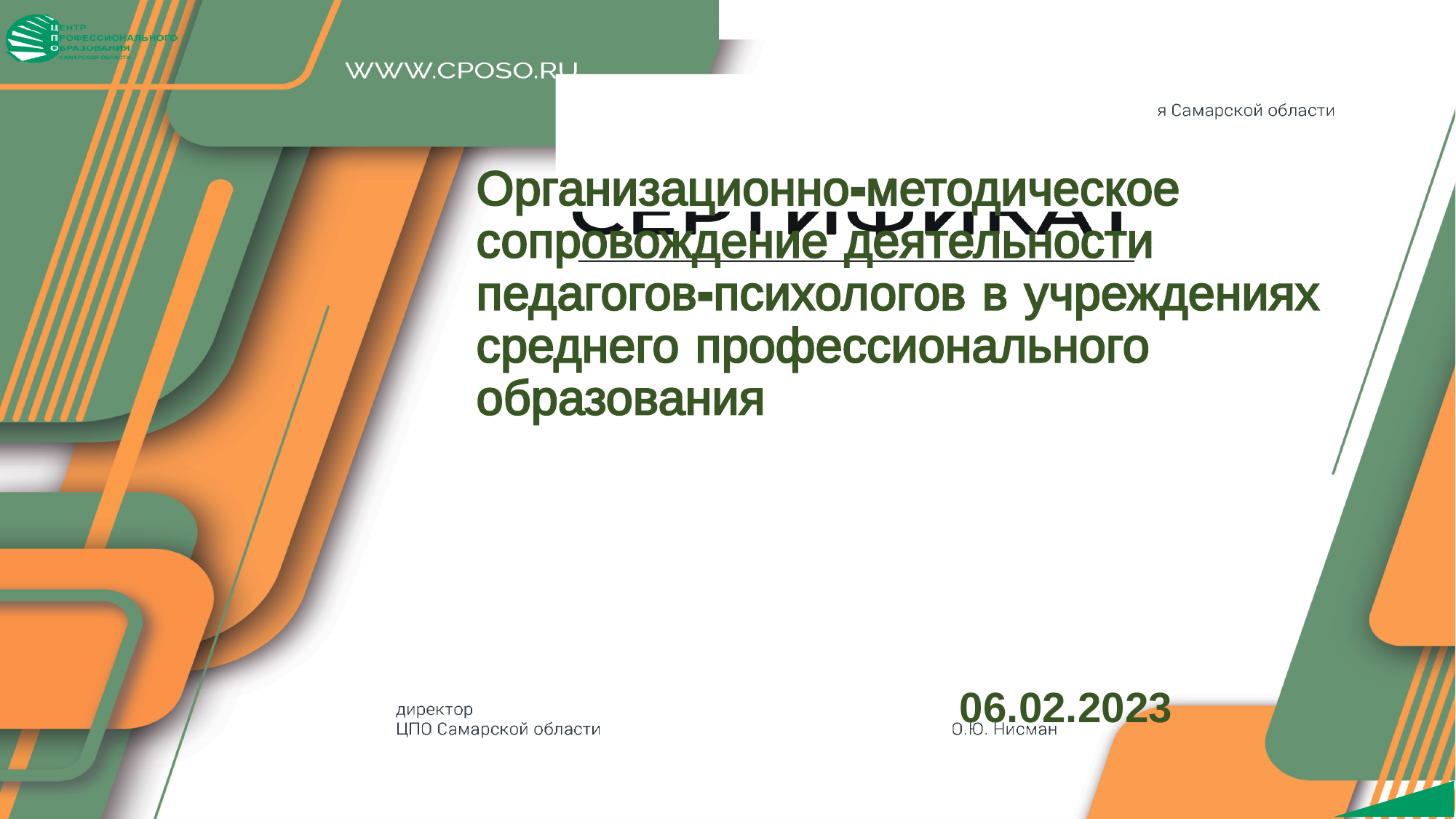

Организационно-методическое сопровождение деятельности педагогов-психологов в учреждениях среднего профессионального  образования
06.02.2023